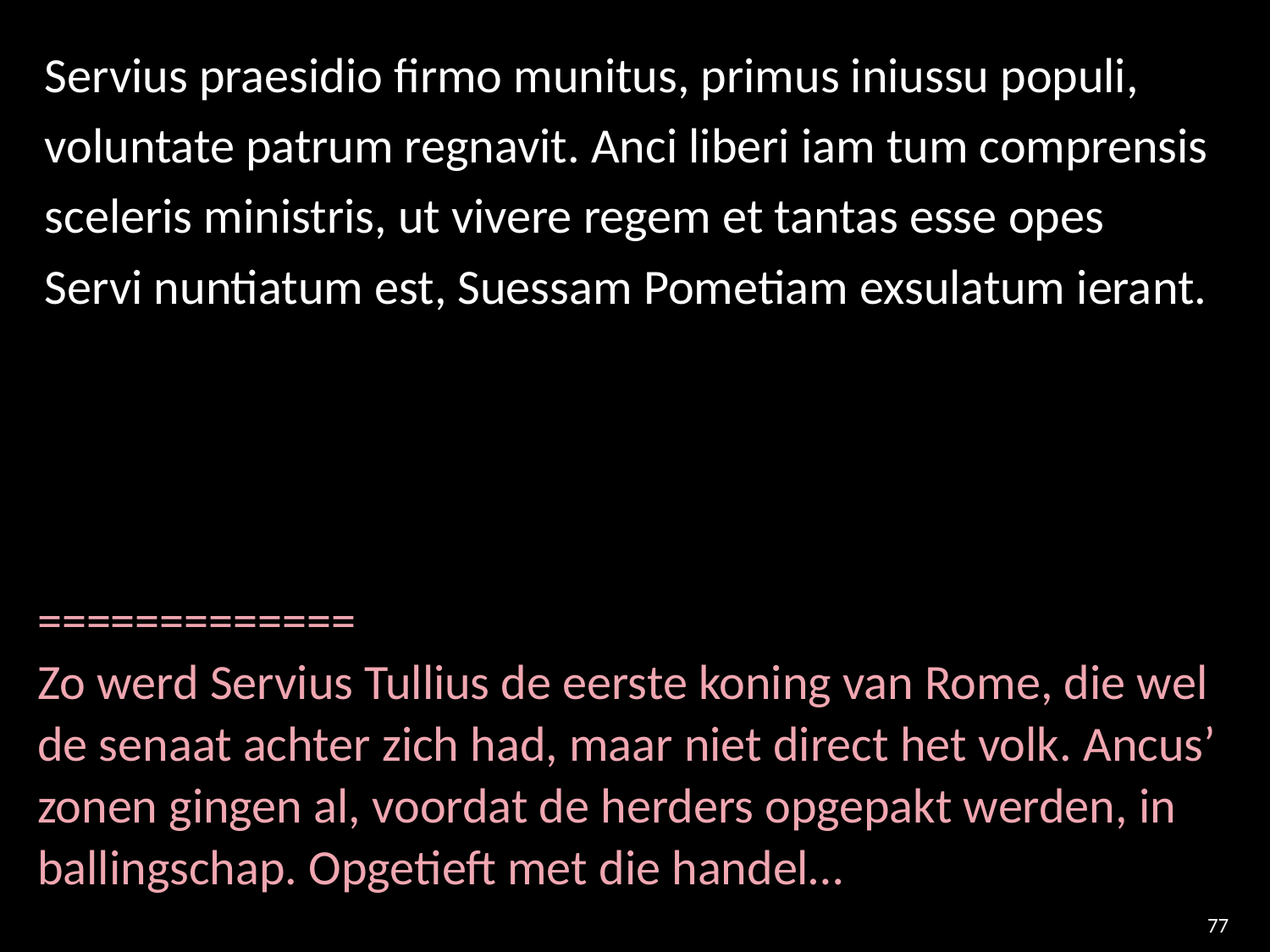

Servius praesidio firmo munitus, primus iniussu populi,
voluntate patrum regnavit. Anci liberi iam tum comprensis
sceleris ministris, ut vivere regem et tantas esse opes
Servi nuntiatum est, Suessam Pometiam exsulatum ierant.
=============
Zo werd Servius Tullius de eerste koning van Rome, die wel de senaat achter zich had, maar niet direct het volk. Ancus’ zonen gingen al, voordat de herders opgepakt werden, in ballingschap. Opgetieft met die handel…

77